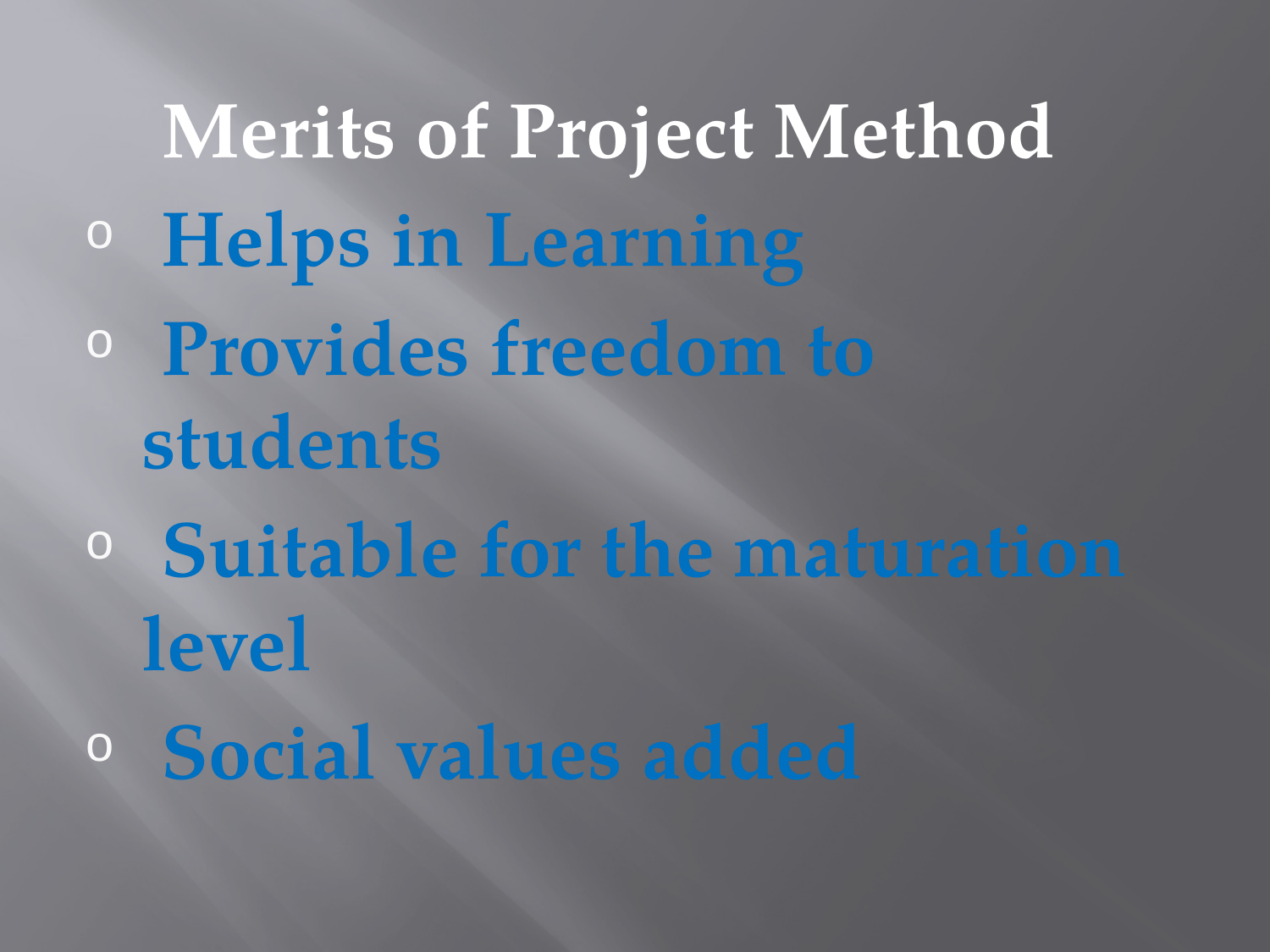

Merits of Project Method
 Helps in Learning
 Provides freedom to students
 Suitable for the maturation level
 Social values added